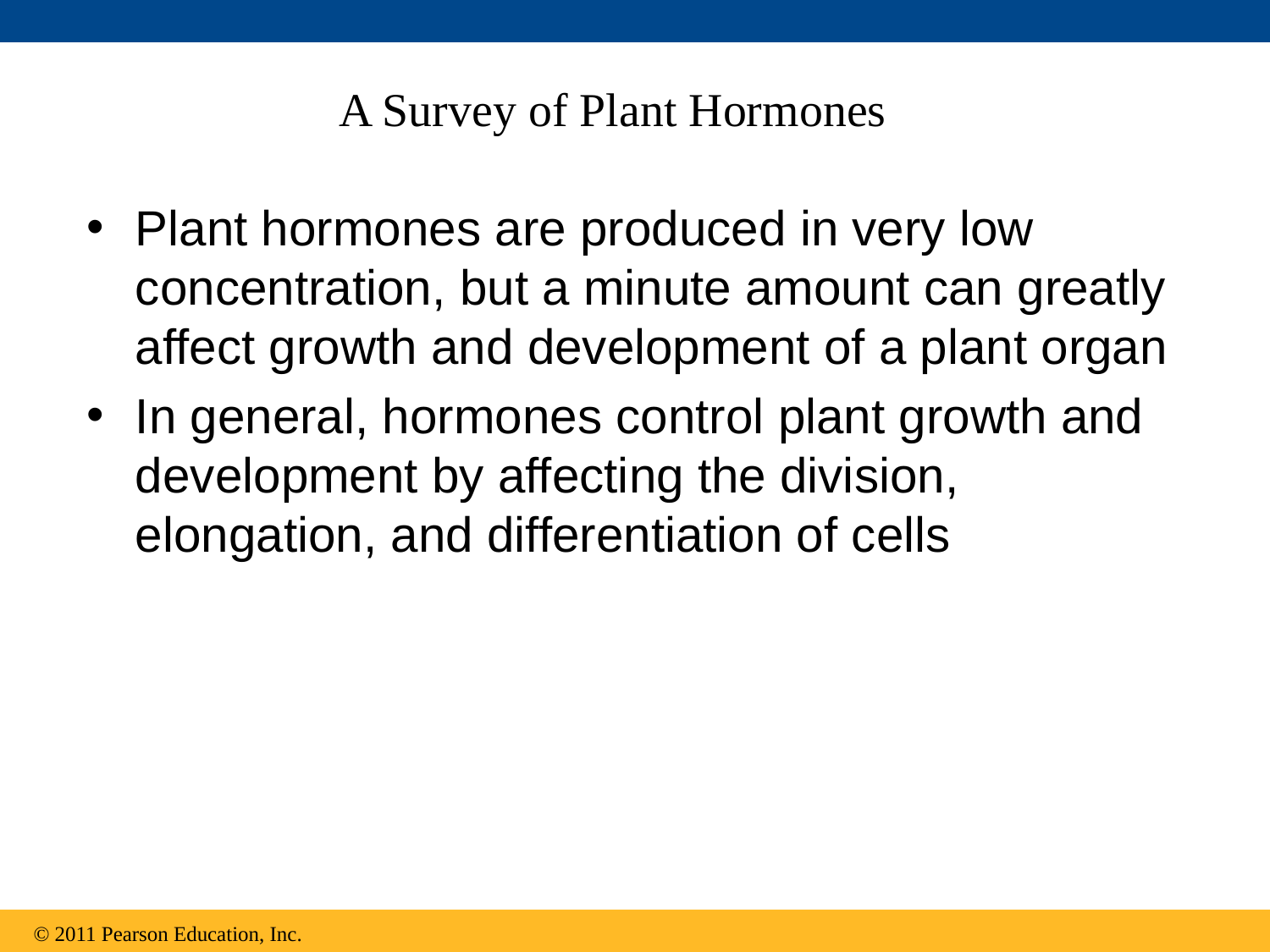

# A Survey of Plant Hormones
Plant hormones are produced in very low concentration, but a minute amount can greatly affect growth and development of a plant organ
In general, hormones control plant growth and development by affecting the division, elongation, and differentiation of cells

© 2011 Pearson Education, Inc.